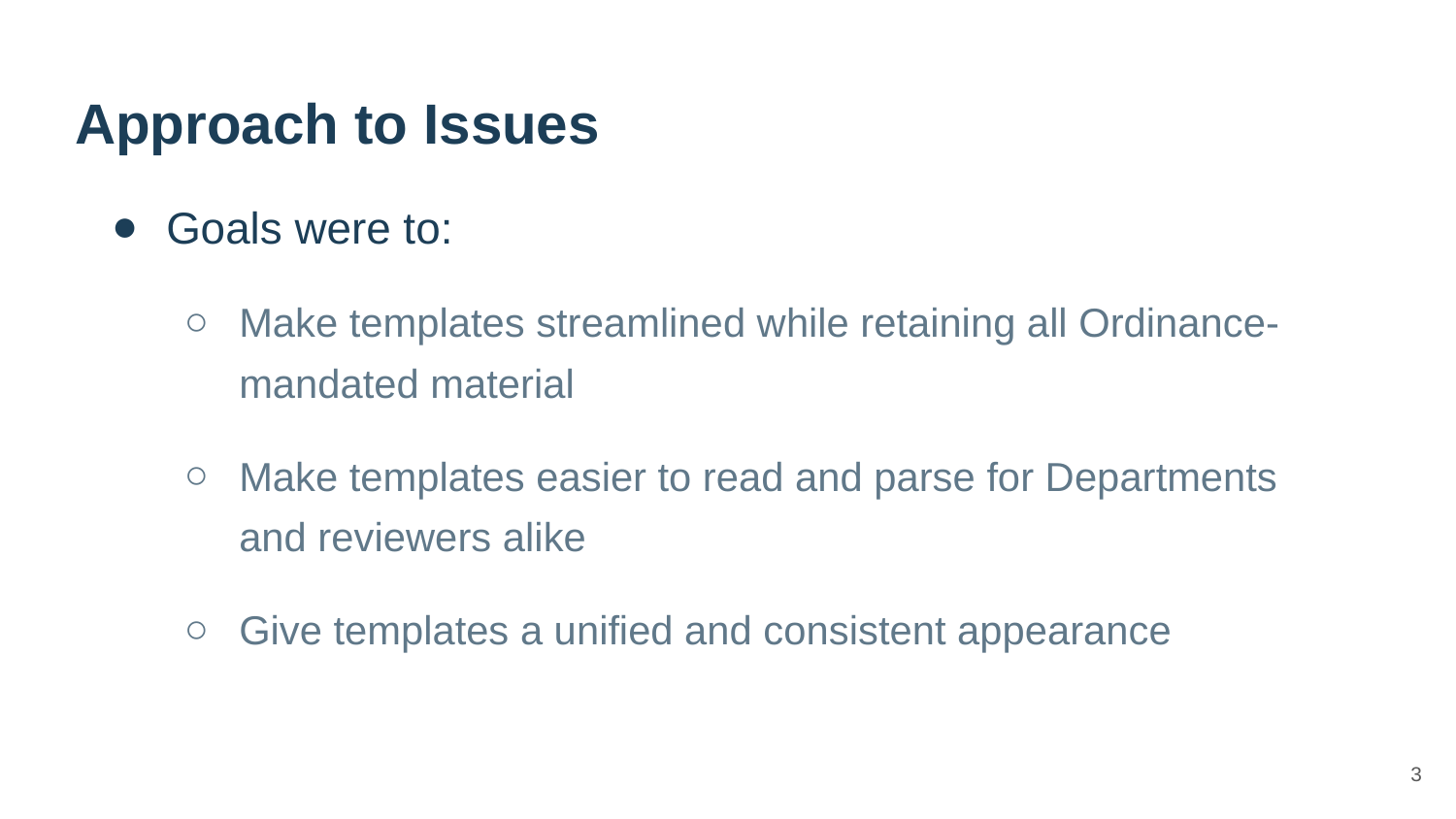

# Approach to Issues
Goals were to:
Make templates streamlined while retaining all Ordinance-mandated material
Make templates easier to read and parse for Departments and reviewers alike
Give templates a unified and consistent appearance

3